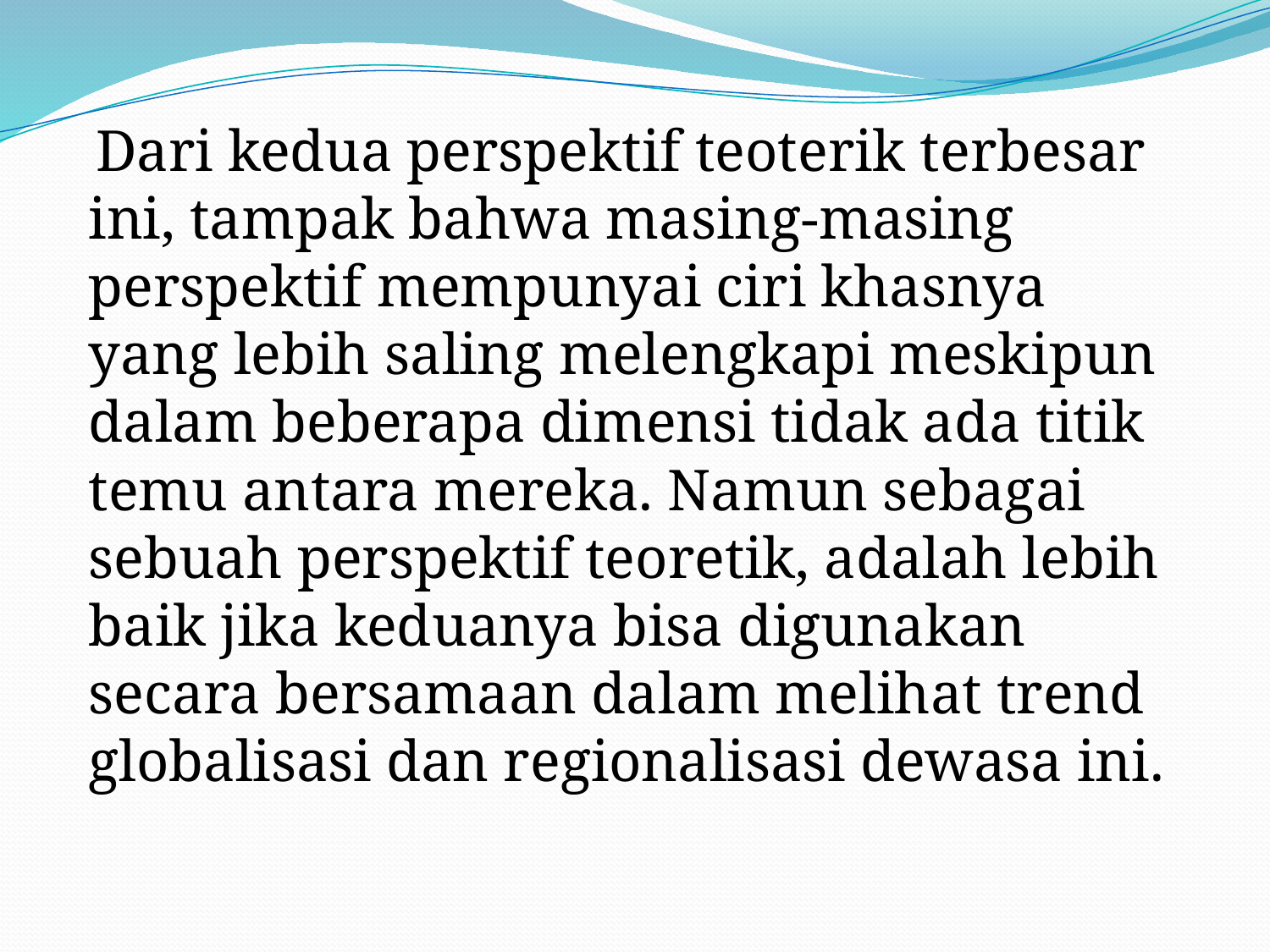

Dari kedua perspektif teoterik terbesar ini, tampak bahwa masing-masing perspektif mempunyai ciri khasnya yang lebih saling melengkapi meskipun dalam beberapa dimensi tidak ada titik temu antara mereka. Namun sebagai sebuah perspektif teoretik, adalah lebih baik jika keduanya bisa digunakan secara bersamaan dalam melihat trend globalisasi dan regionalisasi dewasa ini.